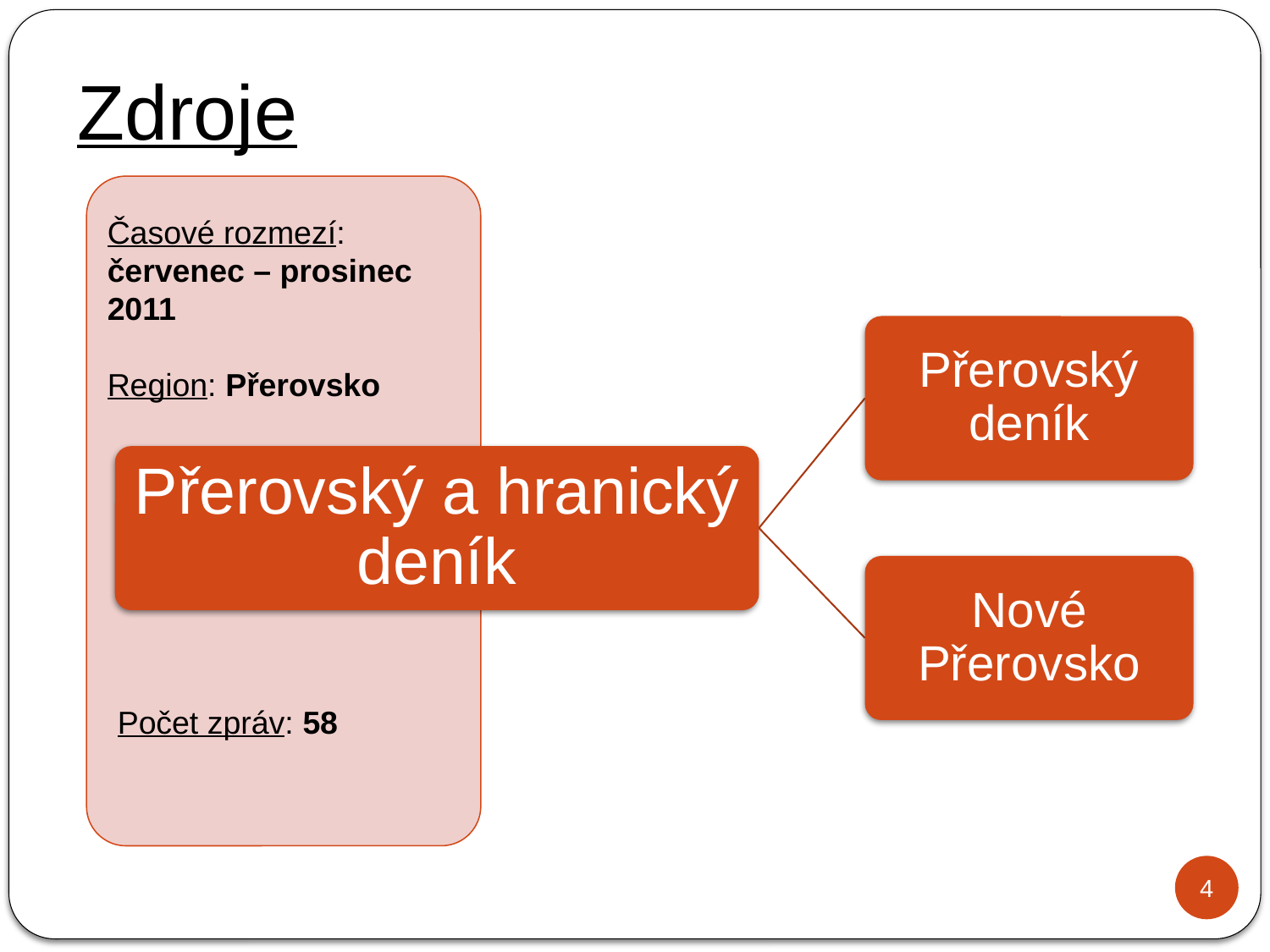

Zdroje

Přerovský a hranický deník

Přerovský deník

Nové Přerovsko
Časové rozmezí: červenec – prosinec 2011

Region: Přerovsko
Počet zpráv: 58
4